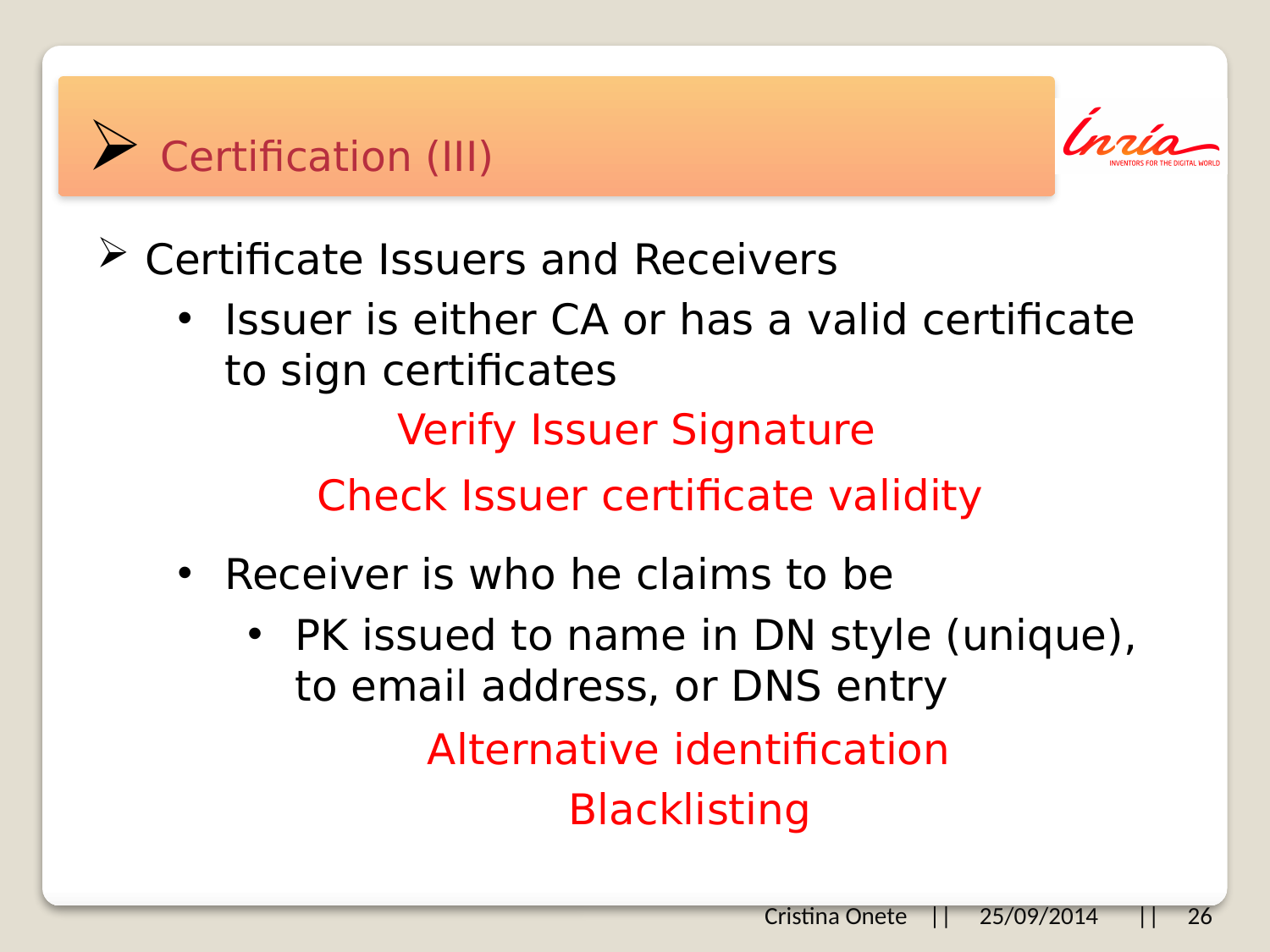

# Certification (III)
Certificate Issuers and Receivers
Issuer is either CA or has a valid certificate to sign certificates
Verify Issuer Signature
Check Issuer certificate validity
Receiver is who he claims to be
PK issued to name in DN style (unique), to email address, or DNS entry
Alternative identification
Blacklisting
Cristina Onete    ||     25/09/2014       ||     26